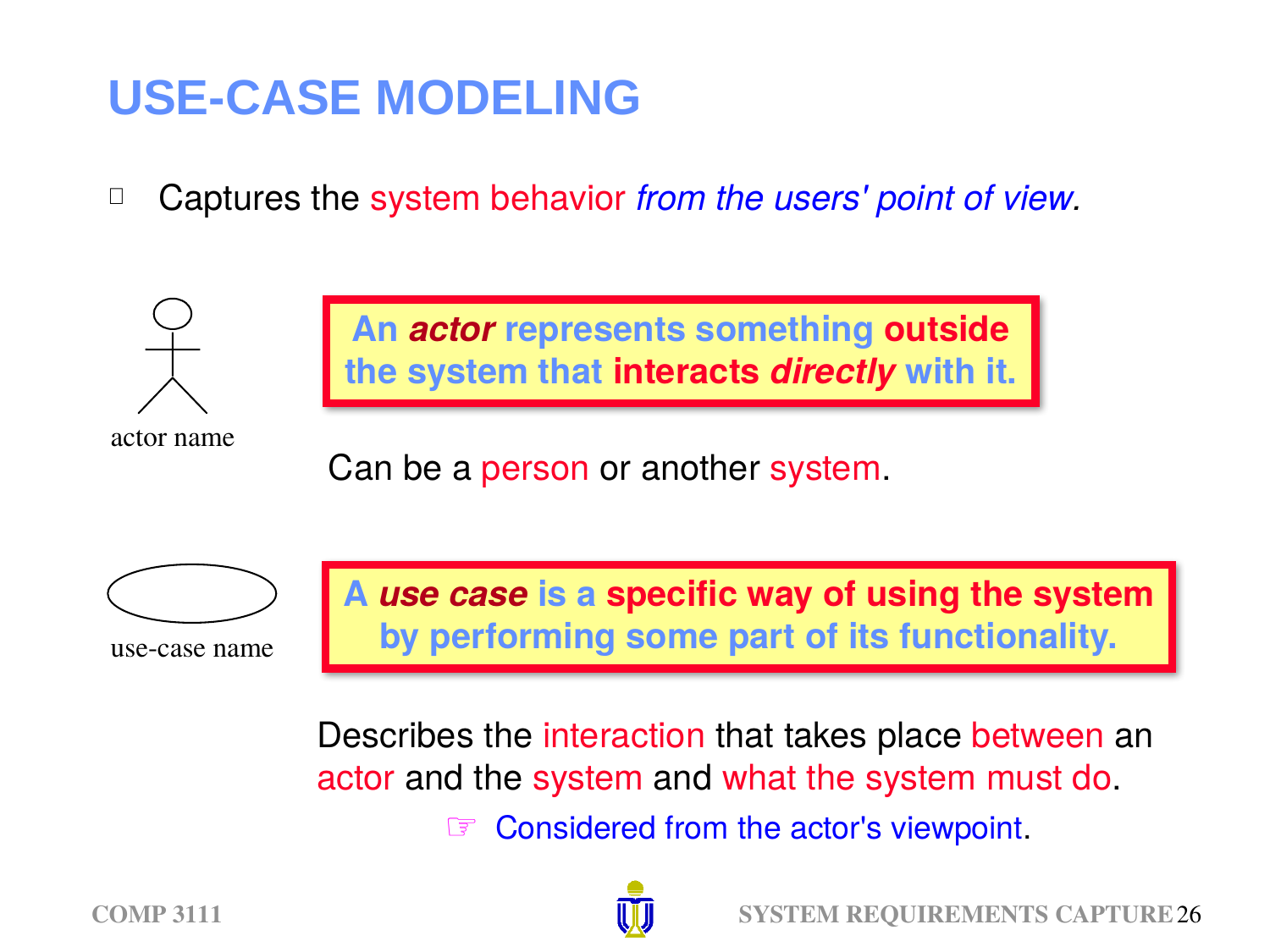

# USE-CASE MODELING
Captures the system behavior from the users' point of view.

actor name
An actor represents something outside the system that interacts directly with it.
Can be a person or another system.

use-case name
A use case is a specific way of using the system by performing some part of its functionality.
Describes the interaction that takes place between an actor and the system and what the system must do.
Considered from the actor's viewpoint.